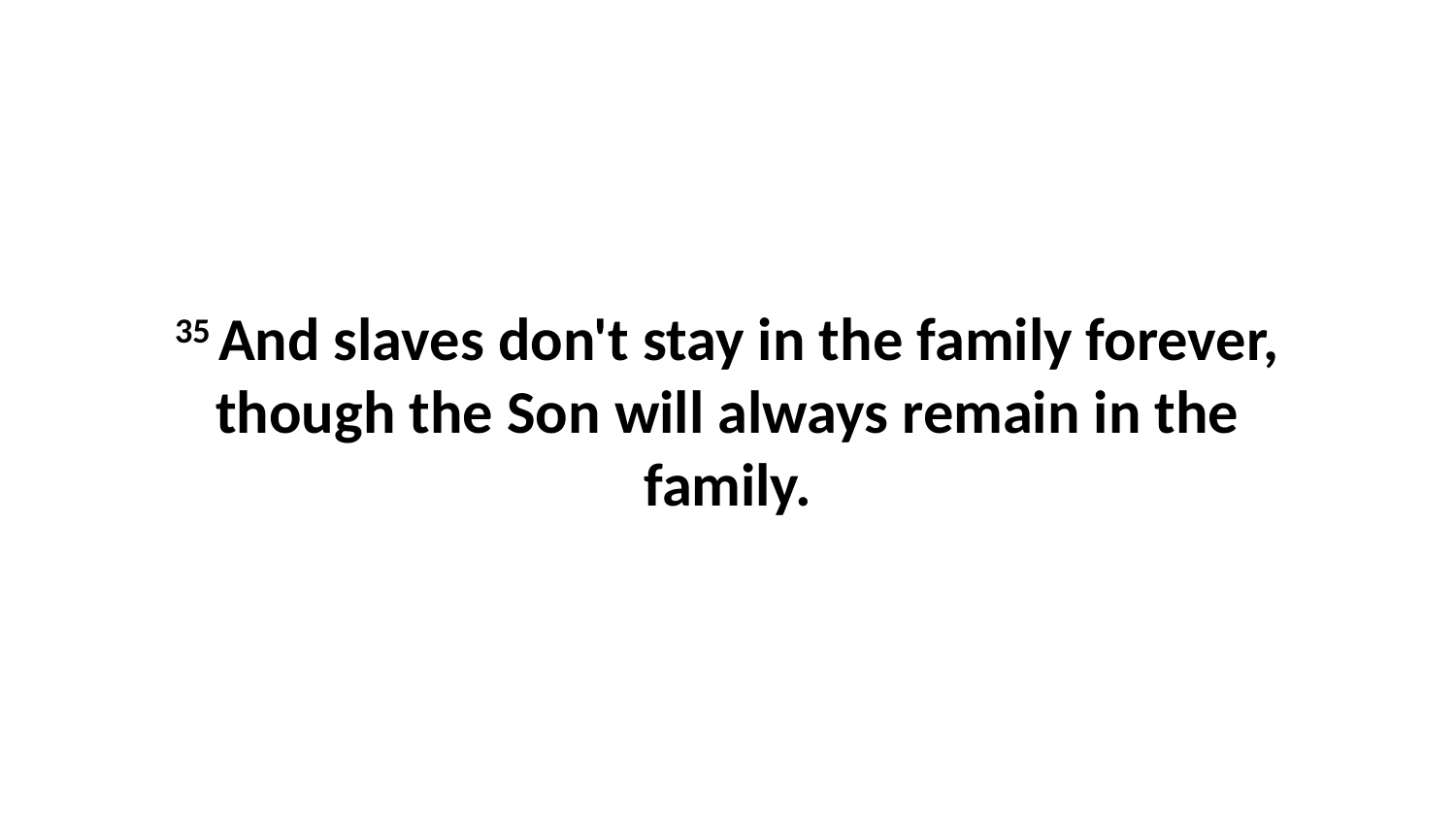

35 And slaves don't stay in the family forever, though the Son will always remain in the family.